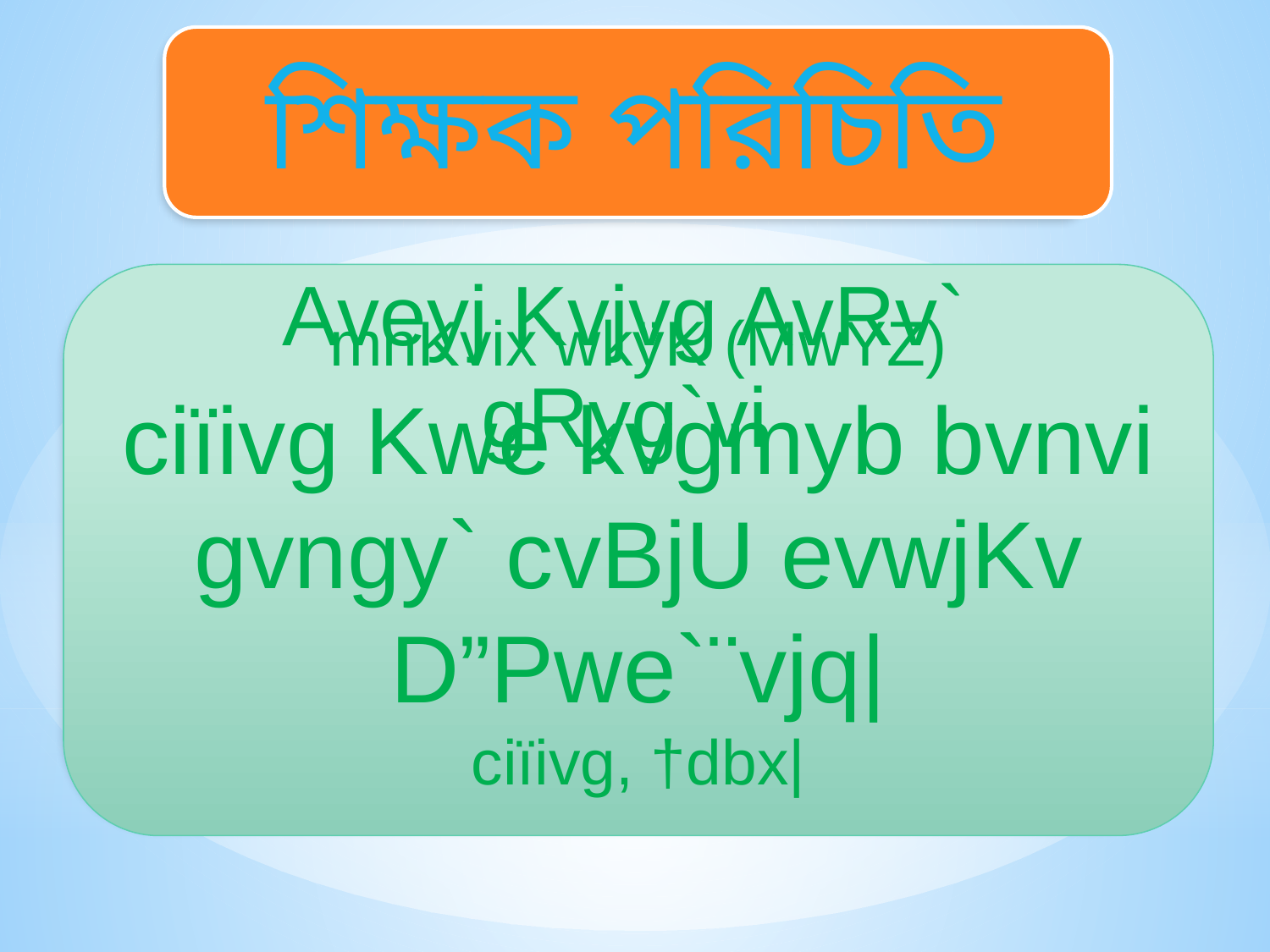

শিক্ষক পরিচিতি
Aveyj Kvjvg AvRv` gRyg`vi
mnKvix wkÿK (MwYZ)
ciïivg Kwe kvgmyb bvnvi gvngy` cvBjU evwjKv D”Pwe`¨vjq|
ciïivg, †dbx|